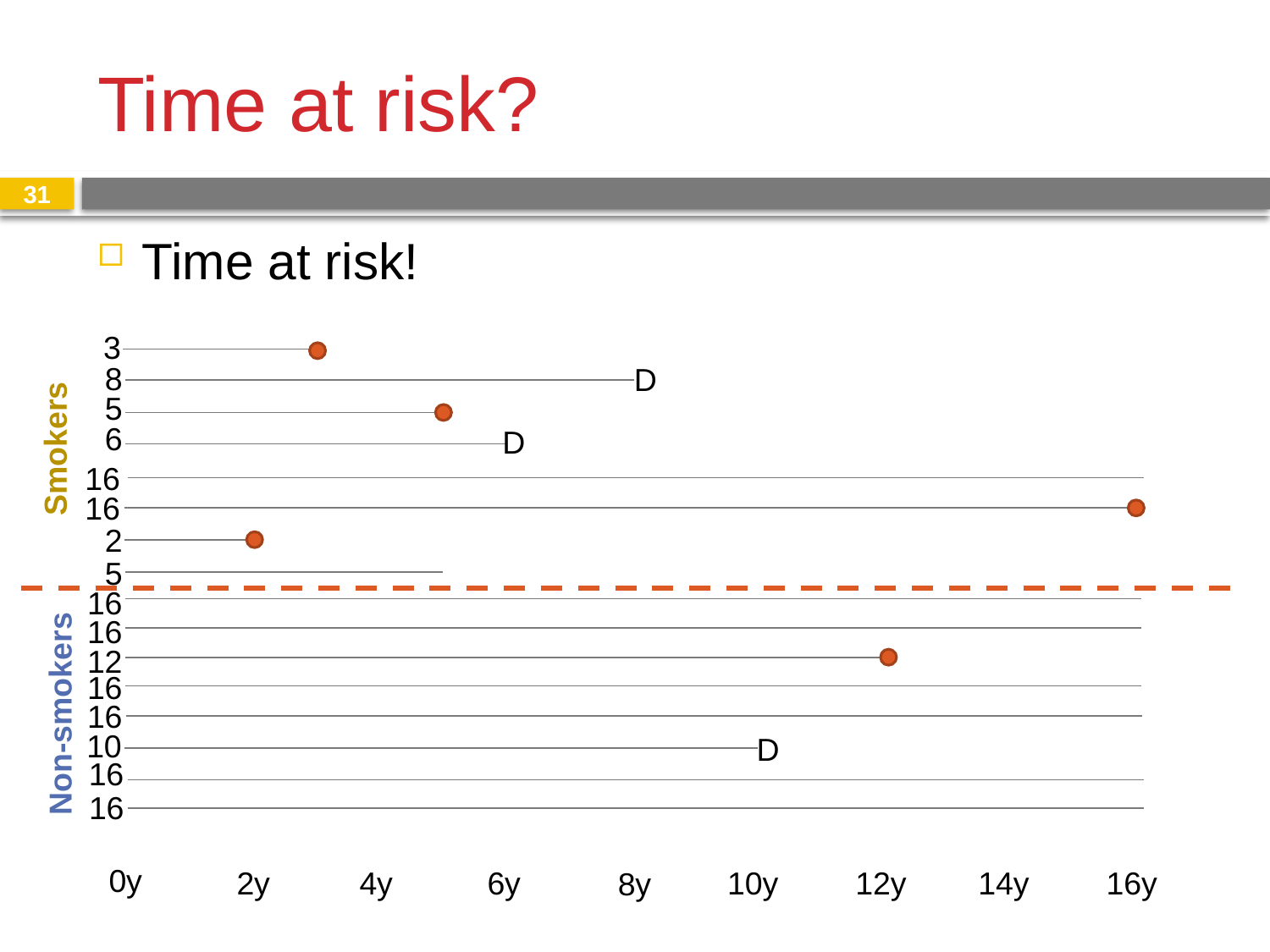

# Time at risk?
31
Time at risk!
3

8
D
5

6
D
Smokers
16
16

2

5
16
16
12

16
Non-smokers
16
10
D
16
16
0y
2y
4y
6y
10y
12y
14y
16y
8y